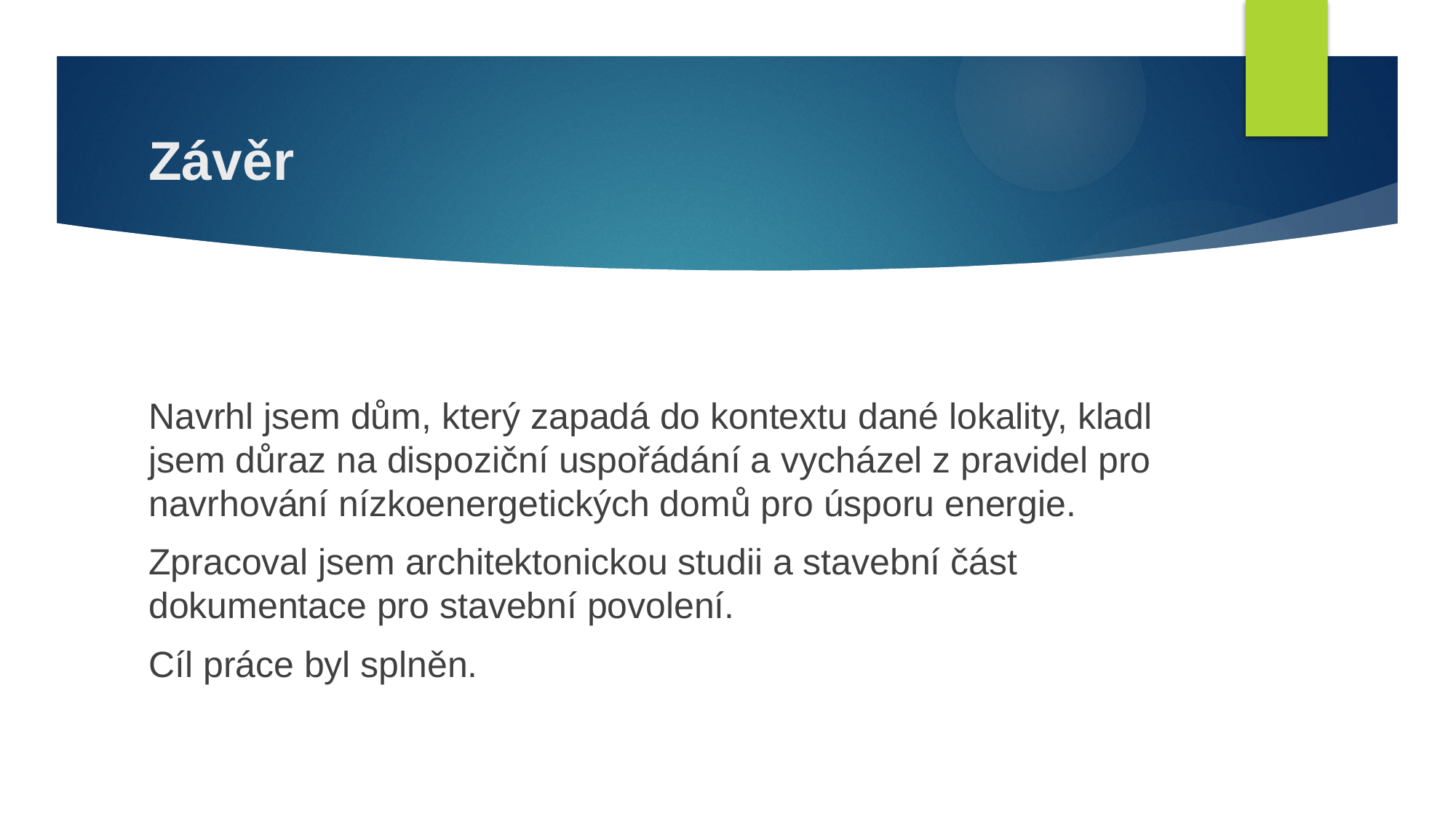

# Závěr
Navrhl jsem dům, který zapadá do kontextu dané lokality, kladl jsem důraz na dispoziční uspořádání a vycházel z pravidel pro navrhování nízkoenergetických domů pro úsporu energie.
Zpracoval jsem architektonickou studii a stavební část dokumentace pro stavební povolení.
Cíl práce byl splněn.